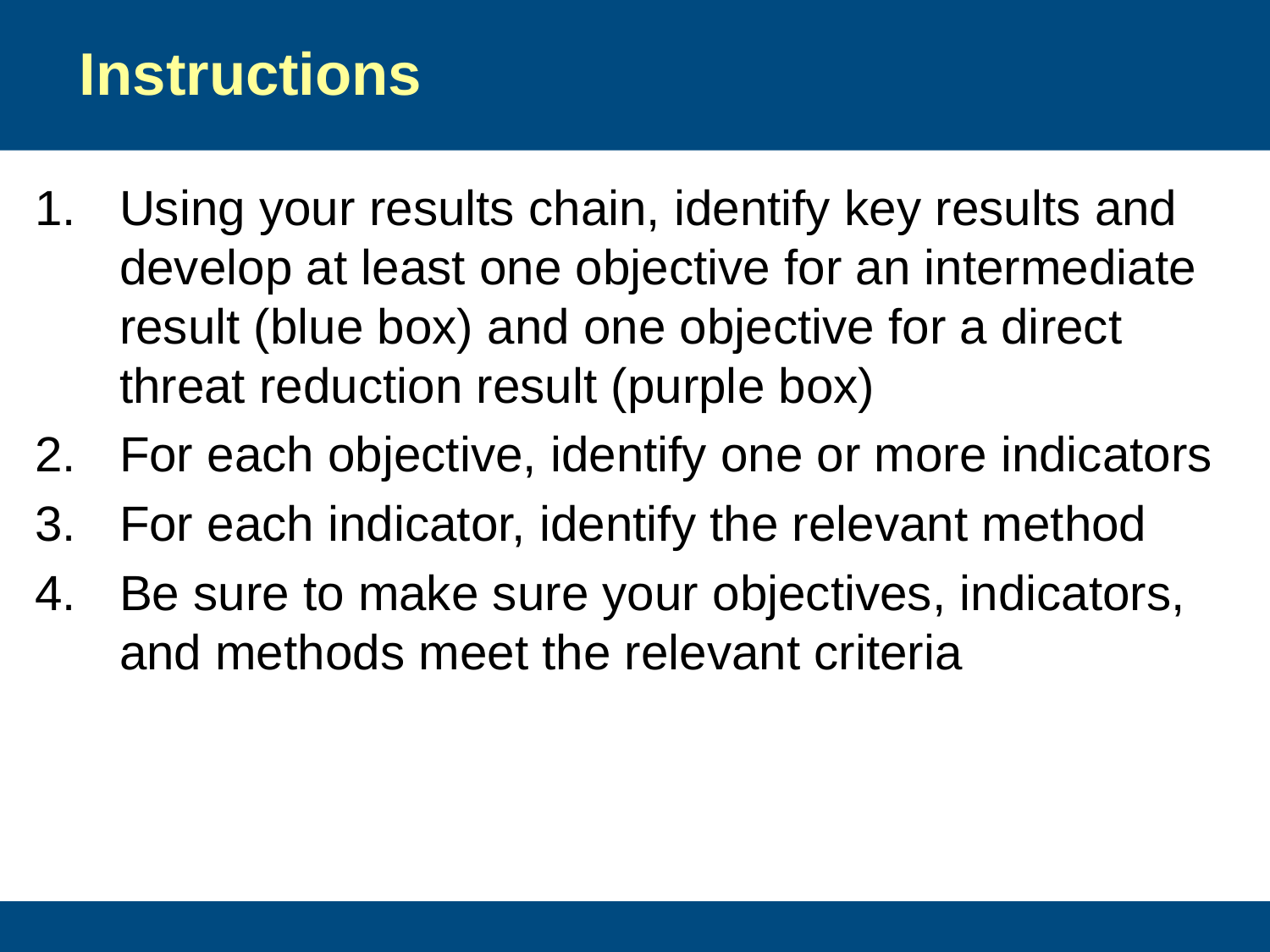

# Instructions
Using your results chain, identify key results and develop at least one objective for an intermediate result (blue box) and one objective for a direct threat reduction result (purple box)
For each objective, identify one or more indicators
For each indicator, identify the relevant method
Be sure to make sure your objectives, indicators, and methods meet the relevant criteria